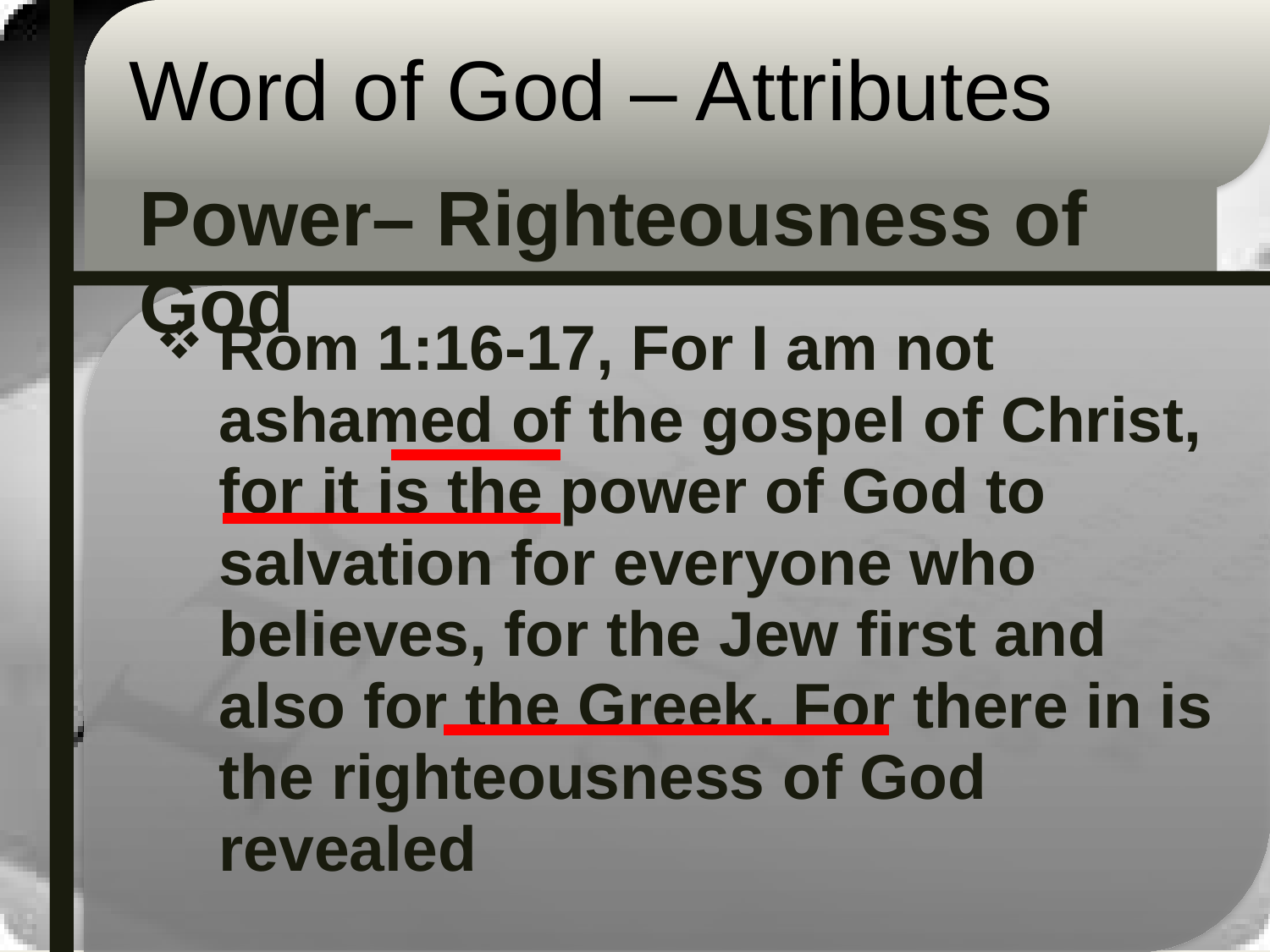

# Word of God – Attributes
Power– Righteousness of God
Rom 1:16-17, For I am not ashamed of the gospel of Christ, for it is the power of God to salvation for everyone who believes, for the Jew first and also for the Greek. For there in is the righteousness of God revealed